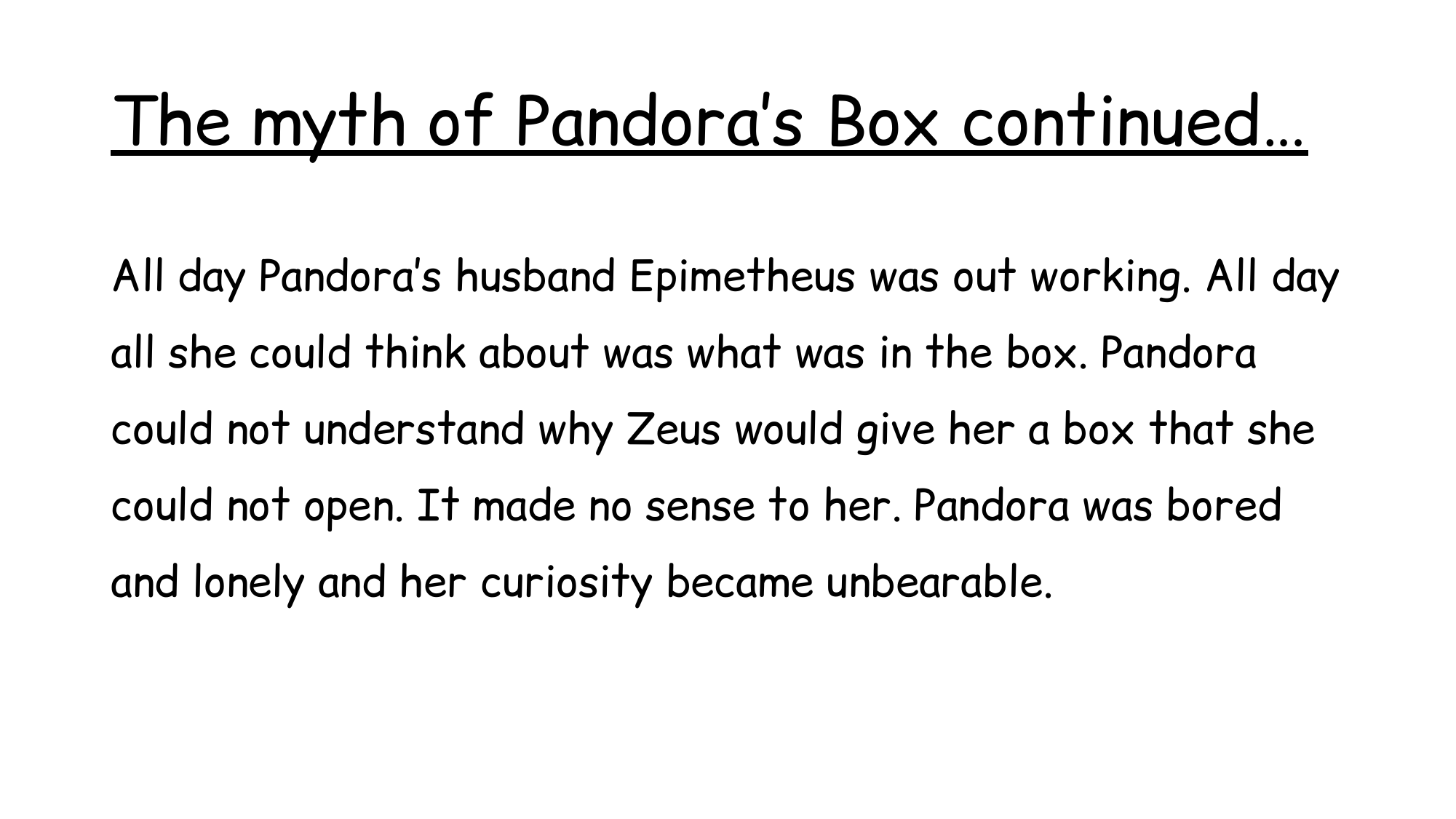

# The myth of Pandora’s Box continued…
All day Pandora’s husband Epimetheus was out working. All day all she could think about was what was in the box. Pandora could not understand why Zeus would give her a box that she could not open. It made no sense to her. Pandora was bored and lonely and her curiosity became unbearable.